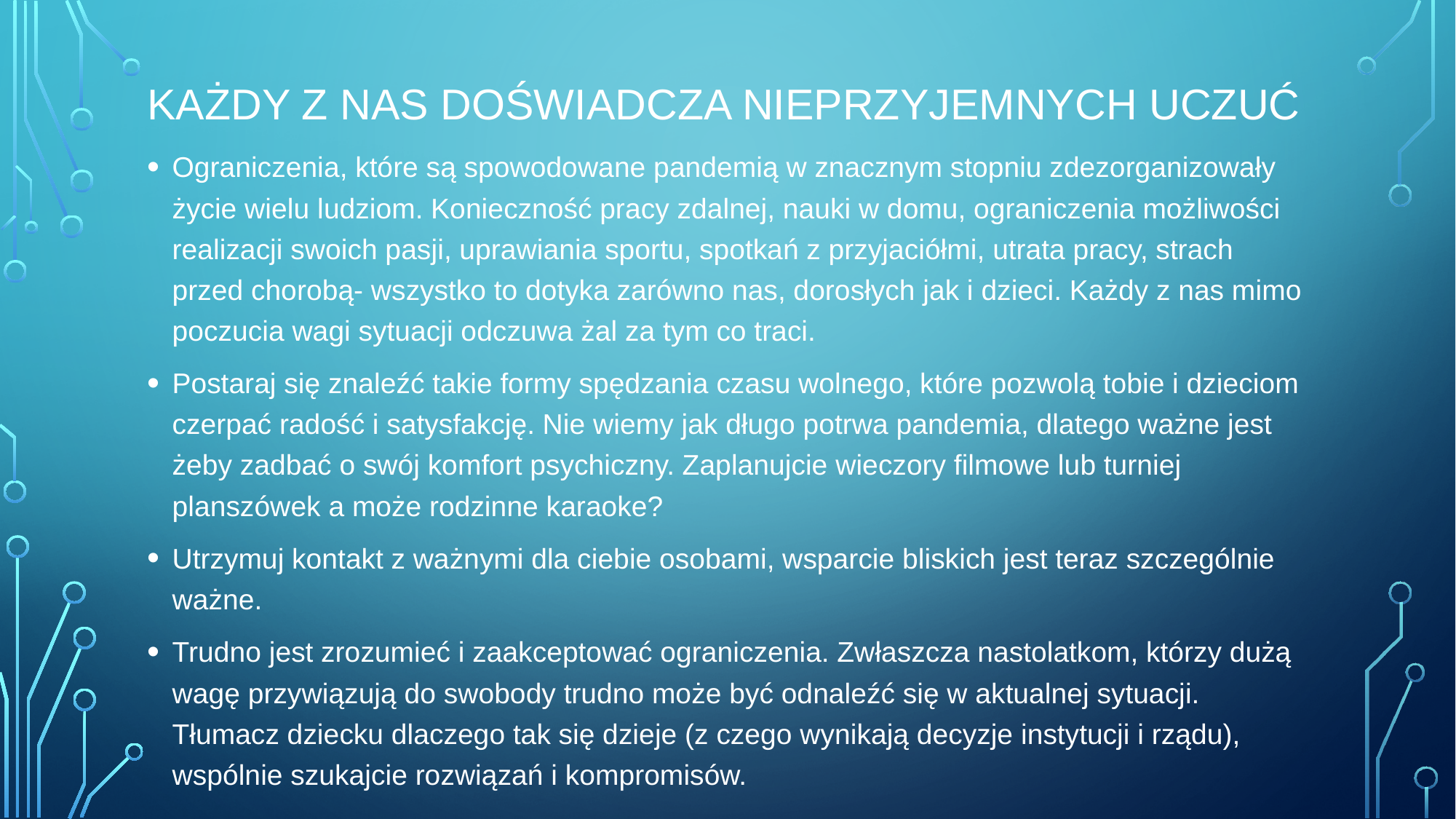

# Każdy z nas doświadcza nieprzyjemnych uczuć
Ograniczenia, które są spowodowane pandemią w znacznym stopniu zdezorganizowały życie wielu ludziom. Konieczność pracy zdalnej, nauki w domu, ograniczenia możliwości realizacji swoich pasji, uprawiania sportu, spotkań z przyjaciółmi, utrata pracy, strach przed chorobą- wszystko to dotyka zarówno nas, dorosłych jak i dzieci. Każdy z nas mimo poczucia wagi sytuacji odczuwa żal za tym co traci.
Postaraj się znaleźć takie formy spędzania czasu wolnego, które pozwolą tobie i dzieciom czerpać radość i satysfakcję. Nie wiemy jak długo potrwa pandemia, dlatego ważne jest żeby zadbać o swój komfort psychiczny. Zaplanujcie wieczory filmowe lub turniej planszówek a może rodzinne karaoke?
Utrzymuj kontakt z ważnymi dla ciebie osobami, wsparcie bliskich jest teraz szczególnie ważne.
Trudno jest zrozumieć i zaakceptować ograniczenia. Zwłaszcza nastolatkom, którzy dużą wagę przywiązują do swobody trudno może być odnaleźć się w aktualnej sytuacji. Tłumacz dziecku dlaczego tak się dzieje (z czego wynikają decyzje instytucji i rządu), wspólnie szukajcie rozwiązań i kompromisów.